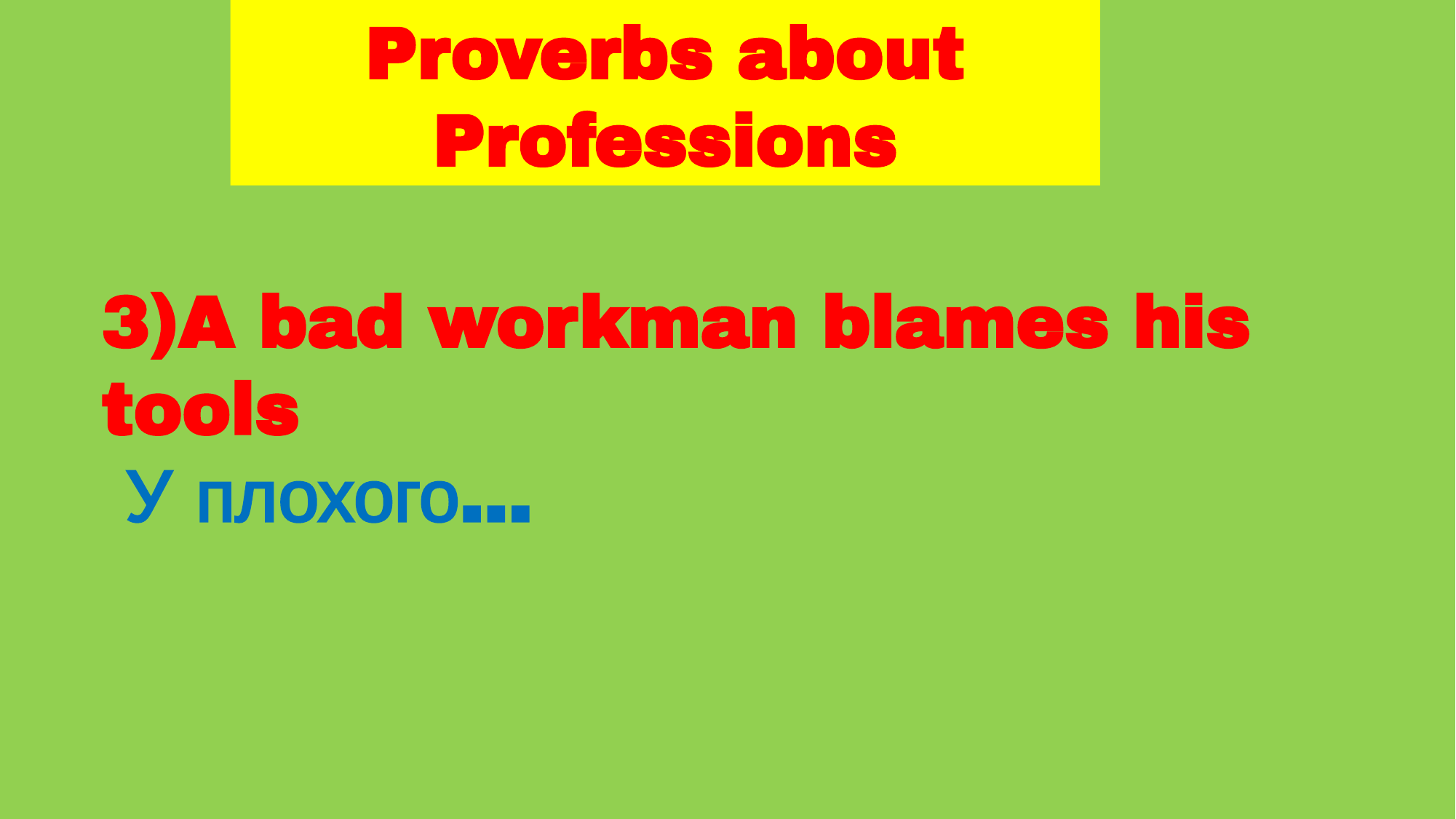

Proverbs about Professions
3)A bad workman blames his tools
 У плохого…